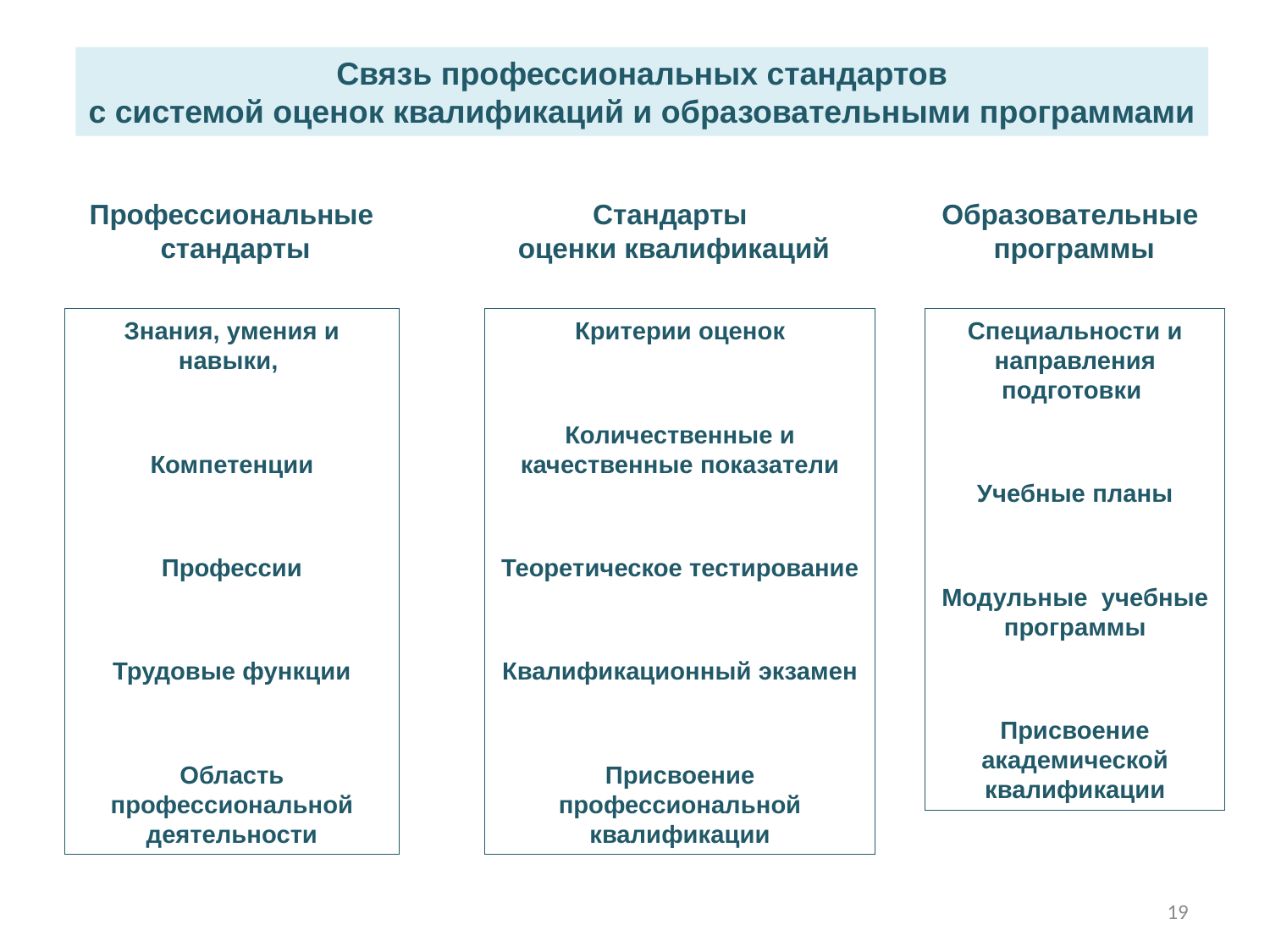

Связь профессиональных стандартов
с системой оценок квалификаций и образовательными программами
Профессиональные
стандарты
Стандарты
оценки квалификаций
Образовательные
программы
Знания, умения и навыки,
Компетенции
Профессии
Трудовые функции
Область профессиональной деятельности
Критерии оценок
Количественные и качественные показатели
Теоретическое тестирование
Квалификационный экзамен
Присвоение профессиональной квалификации
Специальности и направления подготовки
Учебные планы
Модульные  учебные программы
Присвоение академической квалификации
19